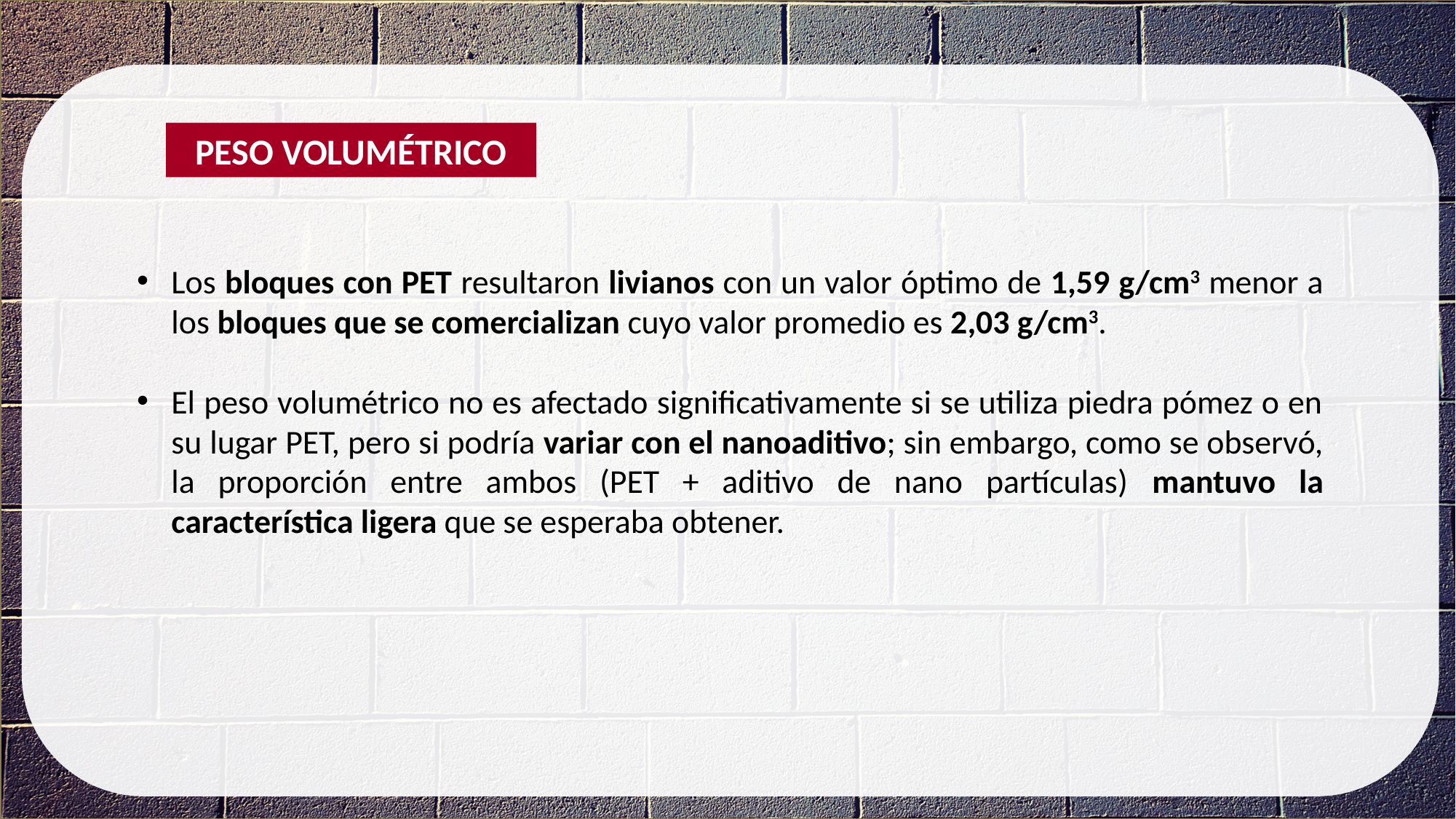

PESO VOLUMÉTRICO
Los bloques con PET resultaron livianos con un valor óptimo de 1,59 g/cm3 menor a los bloques que se comercializan cuyo valor promedio es 2,03 g/cm3.

El peso volumétrico no es afectado significativamente si se utiliza piedra pómez o en su lugar PET, pero si podría variar con el nanoaditivo; sin embargo, como se observó, la proporción entre ambos (PET + aditivo de nano partículas) mantuvo la característica ligera que se esperaba obtener.